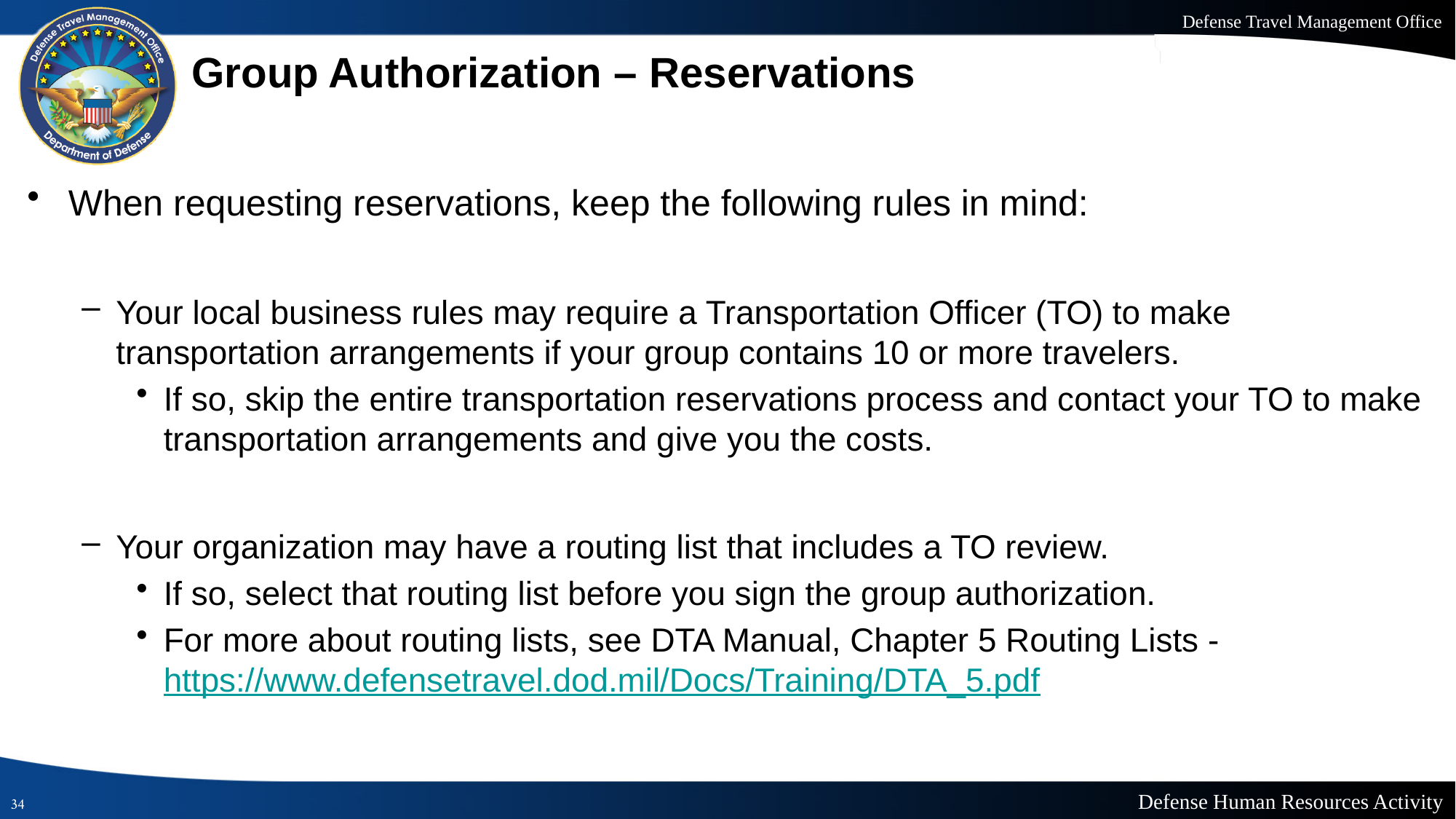

# Group Authorization – Reservations
When requesting reservations, keep the following rules in mind:

Your local business rules may require a Transportation Officer (TO) to make transportation arrangements if your group contains 10 or more travelers.
If so, skip the entire transportation reservations process and contact your TO to make transportation arrangements and give you the costs.

Your organization may have a routing list that includes a TO review.
If so, select that routing list before you sign the group authorization.
For more about routing lists, see DTA Manual, Chapter 5 Routing Lists - https://www.defensetravel.dod.mil/Docs/Training/DTA_5.pdf

34